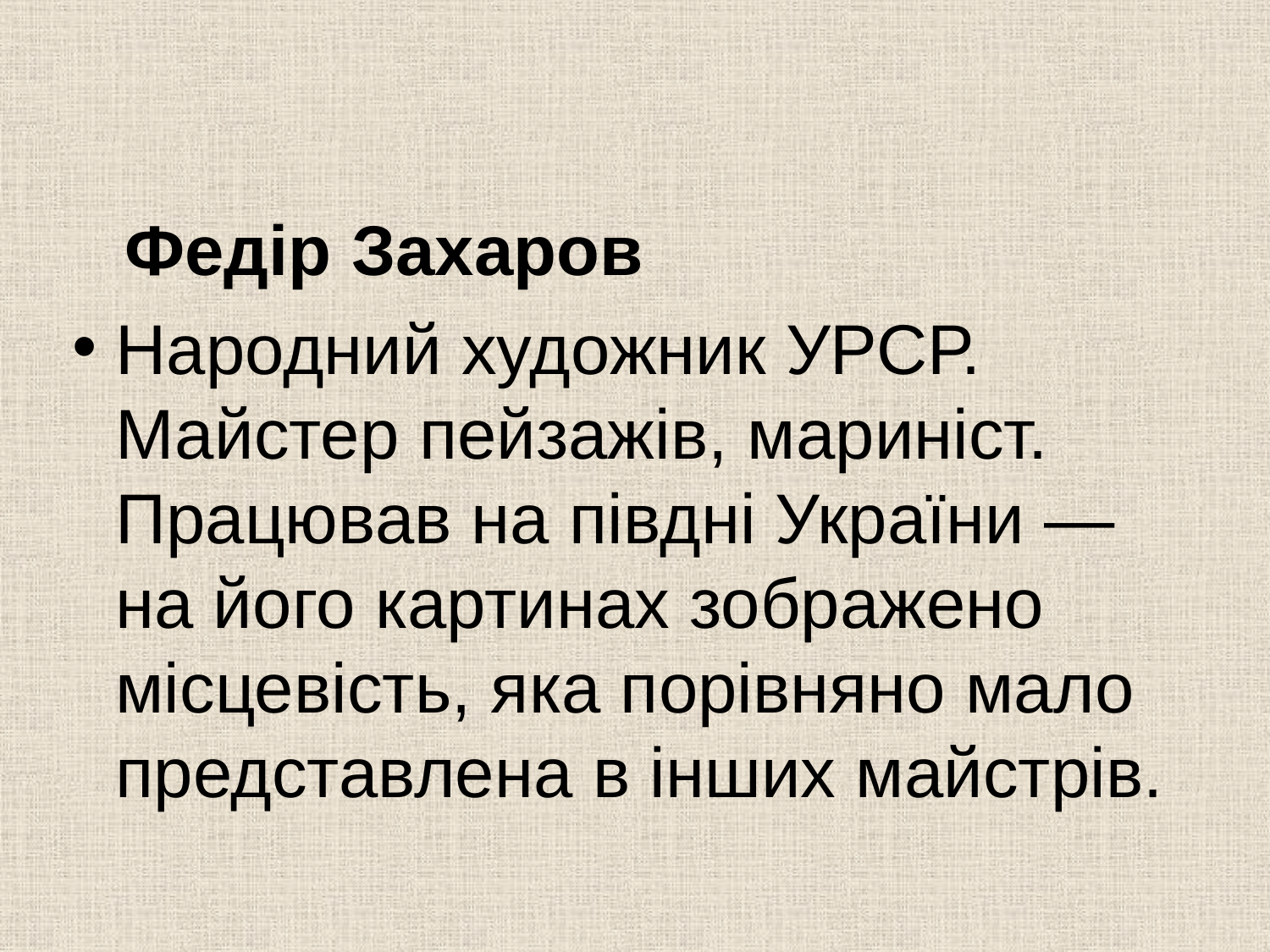

Федір Захаров
Народний художник УРСР. Майстер пейзажів, мариніст. Працював на півдні України — на його картинах зображено місцевість, яка порівняно мало представлена ​​в інших майстрів.